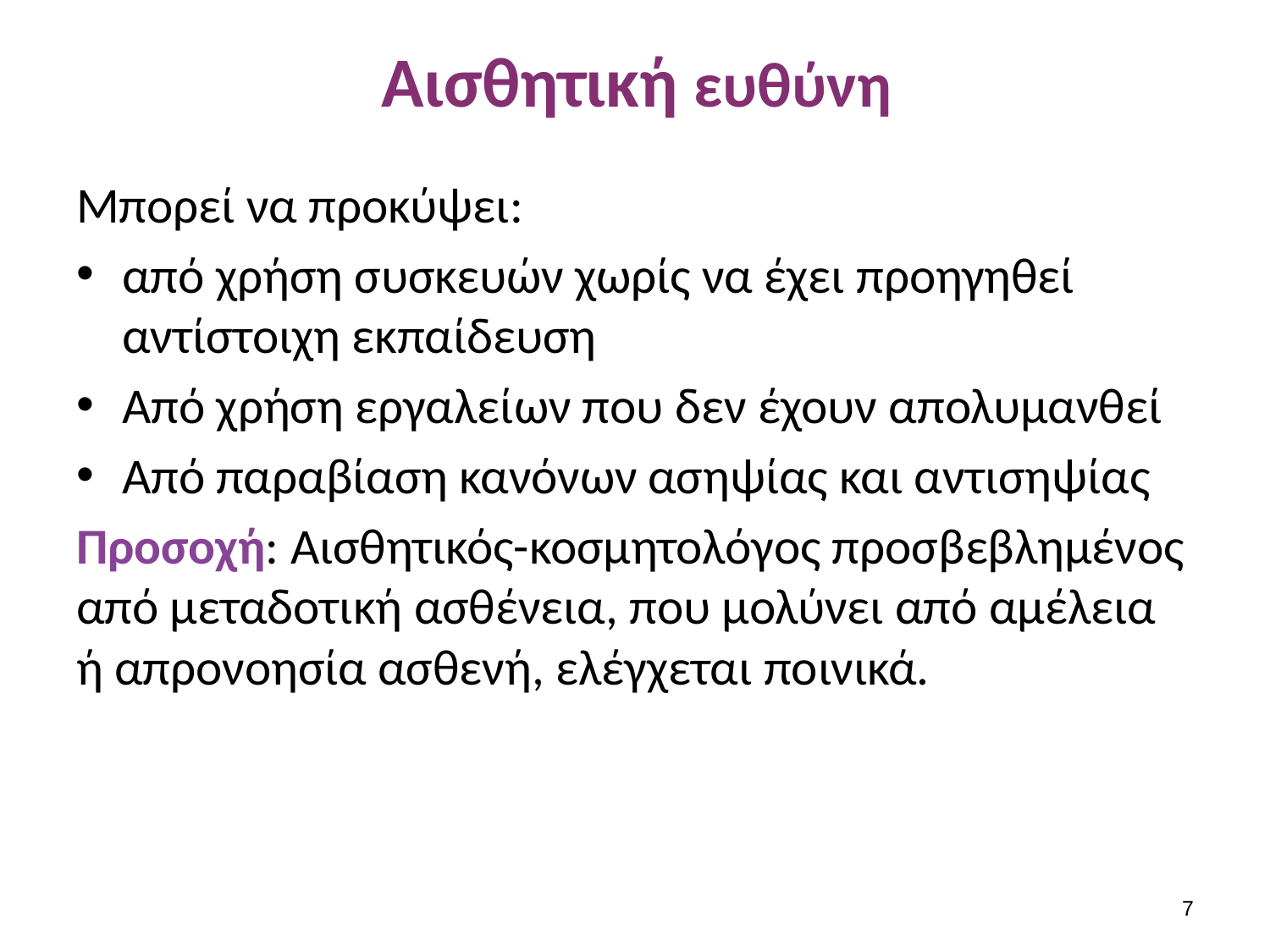

# Αισθητική ευθύνη
Μπορεί να προκύψει:
από χρήση συσκευών χωρίς να έχει προηγηθεί αντίστοιχη εκπαίδευση
Από χρήση εργαλείων που δεν έχουν απολυμανθεί
Από παραβίαση κανόνων ασηψίας και αντισηψίας
Προσοχή: Αισθητικός-κοσμητολόγος προσβεβλημένος από μεταδοτική ασθένεια, που μολύνει από αμέλεια ή απρονοησία ασθενή, ελέγχεται ποινικά.

7